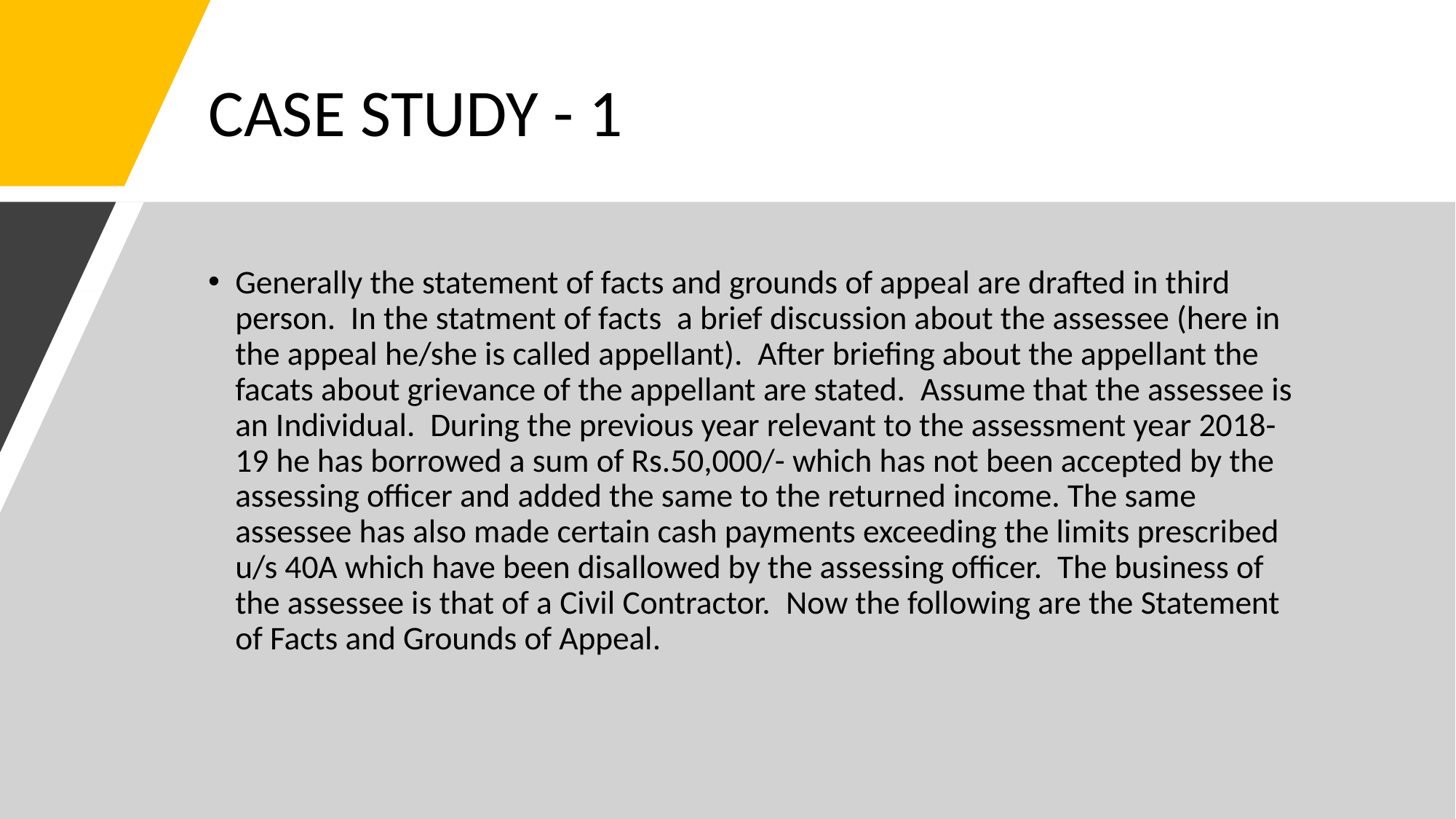

# CASE STUDY - 1

Generally the statement of facts and grounds of appeal are drafted in third person.  In the statment of facts  a brief discussion about the assessee (here in the appeal he/she is called appellant).  After briefing about the appellant the facats about grievance of the appellant are stated.  Assume that the assessee is an Individual.  During the previous year relevant to the assessment year 2018-19 he has borrowed a sum of Rs.50,000/- which has not been accepted by the assessing officer and added the same to the returned income. The same assessee has also made certain cash payments exceeding the limits prescribed u/s 40A which have been disallowed by the assessing officer.  The business of the assessee is that of a Civil Contractor.  Now the following are the Statement of Facts and Grounds of Appeal.